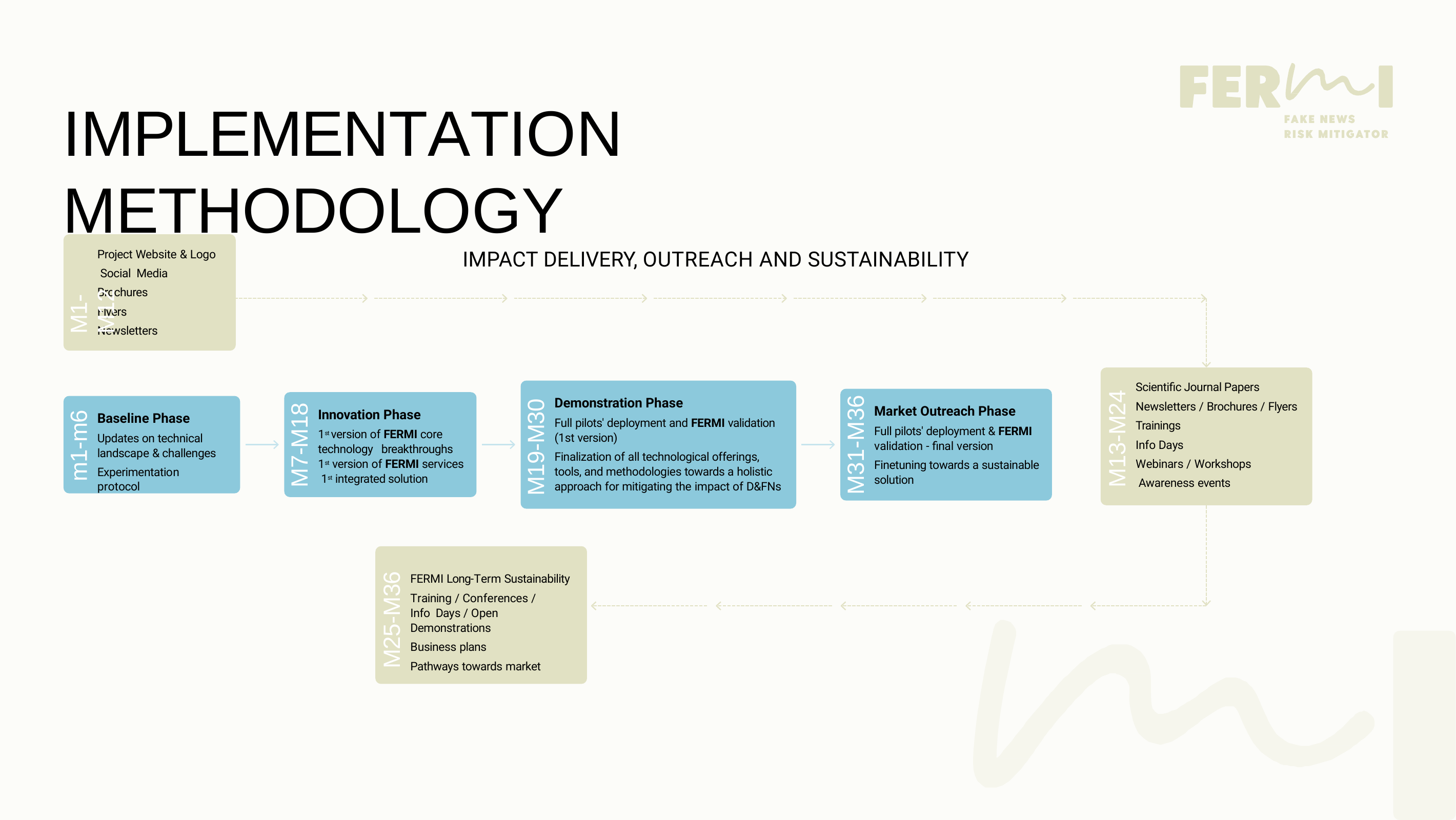

# IMPLEMENTATION METHODOLOGY

Project Website & Logo  Social Media  Brochures
Flyers  Newsletters
IMPACT DELIVERY, OUTREACH AND SUSTAINABILITY
M1-M12

Scientific Journal Papers  Newsletters / Brochures / Flyers  Trainings
Info Days
Webinars / Workshops  Awareness events

M13-M24
Demonstration Phase
Full pilots' deployment and FERMI validation  (1st version)
Finalization of all technological offerings,  tools, and methodologies towards a holistic  approach for mitigating the impact of D&FNs

M19-M30
M31-M36
Market Outreach Phase
Full pilots' deployment & FERMI
validation - final version
Finetuning towards a sustainable  solution

Innovation Phase
1st version of FERMI core  technology breakthroughs  1st version of FERMI services  1st integrated solution
M7-M18
Baseline Phase
Updates on technical  landscape & challenges
Experimentation protocol
m1-m6

M25-M36
FERMI Long-Term Sustainability
Training / Conferences / Info  Days / Open Demonstrations
Business plans
Pathways towards market